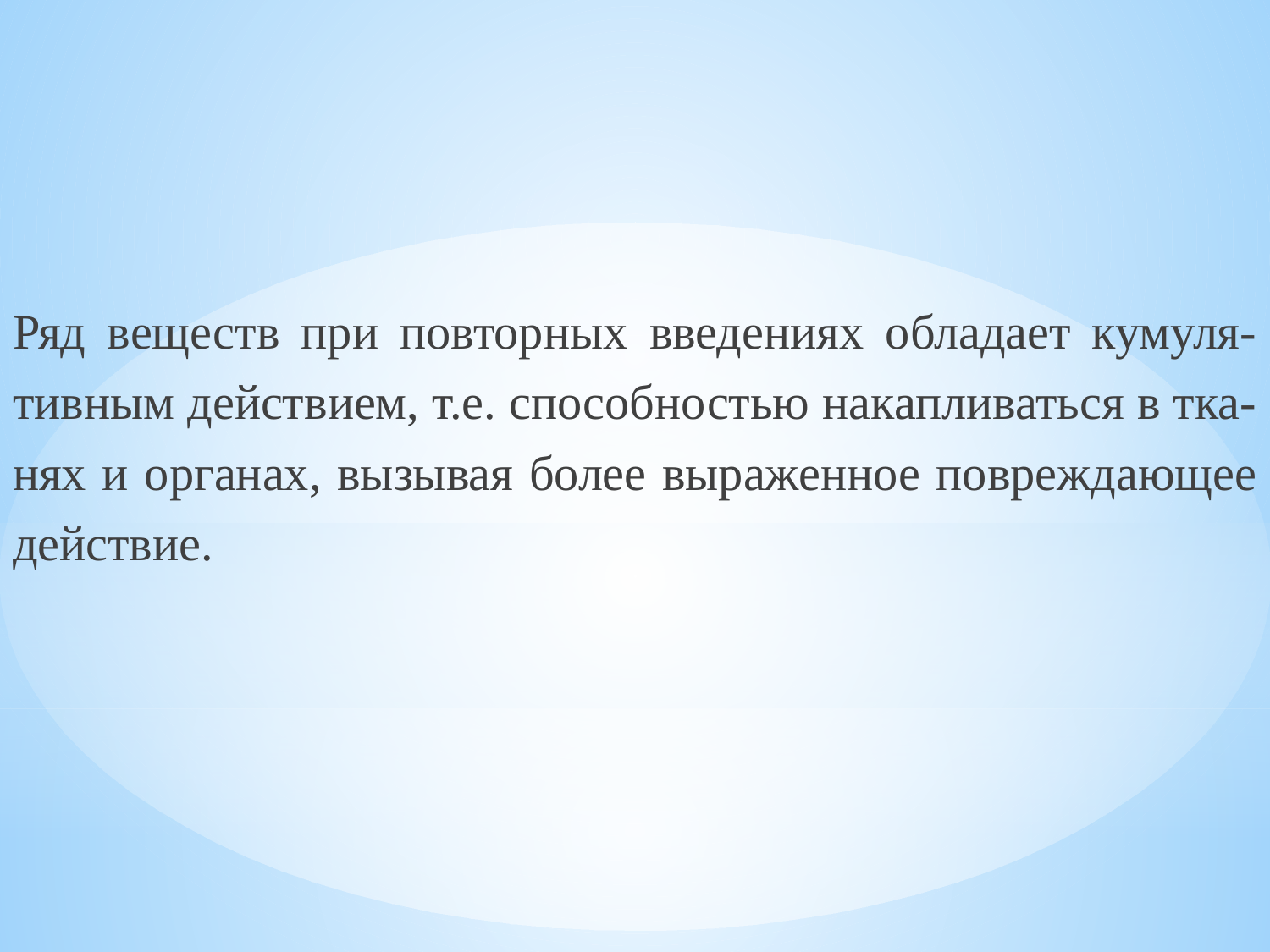

Ряд веществ при повторных введениях обладает кумуля-тивным действием, т.е. способностью накапливаться в тка-нях и органах, вызывая более выраженное повреждающее действие.